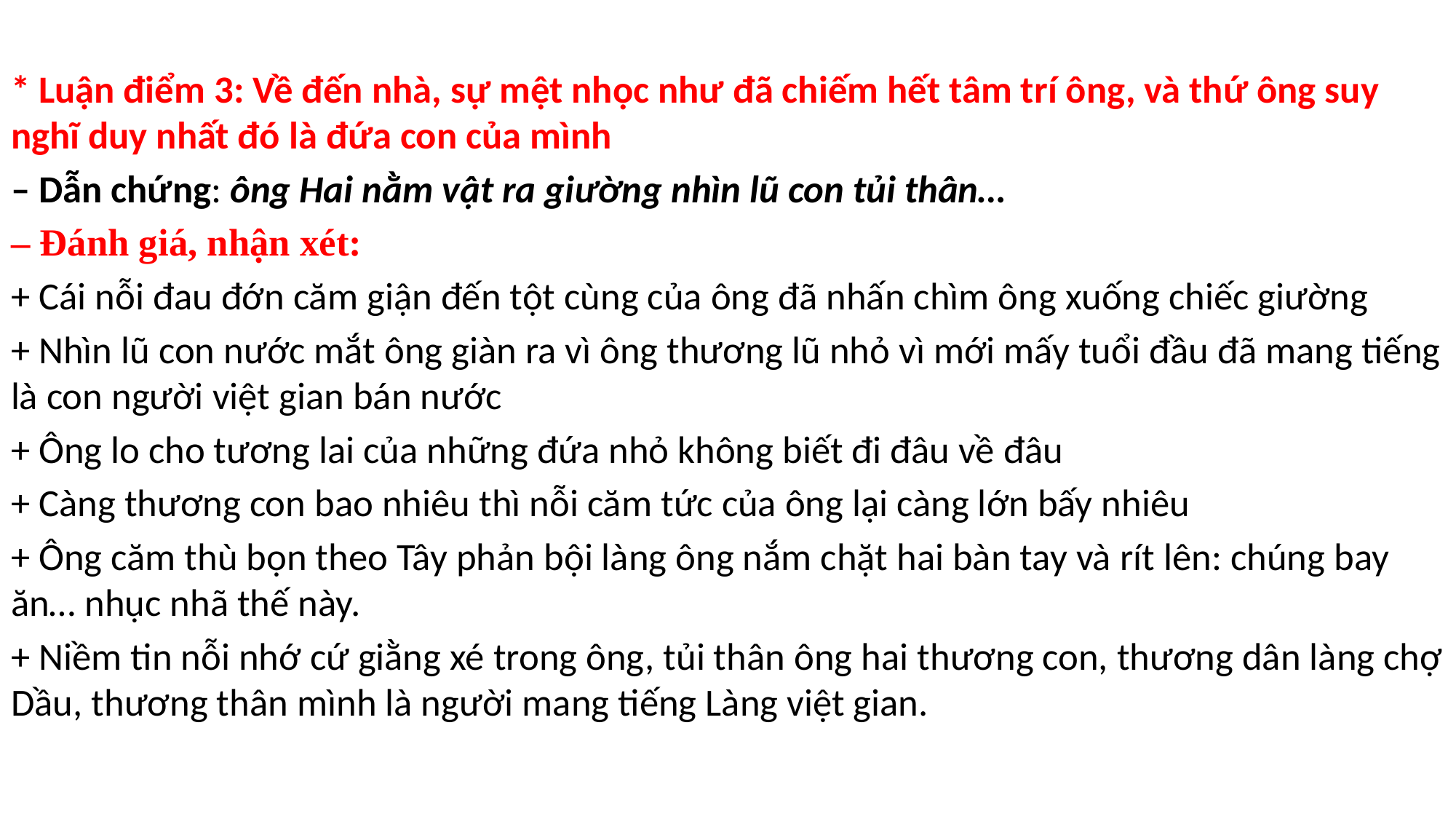

* Luận điểm 3: Về đến nhà, sự mệt nhọc như đã chiếm hết tâm trí ông, và thứ ông suy nghĩ duy nhất đó là đứa con của mình
– Dẫn chứng: ông Hai nằm vật ra giường nhìn lũ con tủi thân…
– Đánh giá, nhận xét:
+ Cái nỗi đau đớn căm giận đến tột cùng của ông đã nhấn chìm ông xuống chiếc giường
+ Nhìn lũ con nước mắt ông giàn ra vì ông thương lũ nhỏ vì mới mấy tuổi đầu đã mang tiếng là con người việt gian bán nước
+ Ông lo cho tương lai của những đứa nhỏ không biết đi đâu về đâu
+ Càng thương con bao nhiêu thì nỗi căm tức của ông lại càng lớn bấy nhiêu
+ Ông căm thù bọn theo Tây phản bội làng ông nắm chặt hai bàn tay và rít lên: chúng bay ăn… nhục nhã thế này.
+ Niềm tin nỗi nhớ cứ giằng xé trong ông, tủi thân ông hai thương con, thương dân làng chợ Dầu, thương thân mình là người mang tiếng Làng việt gian.